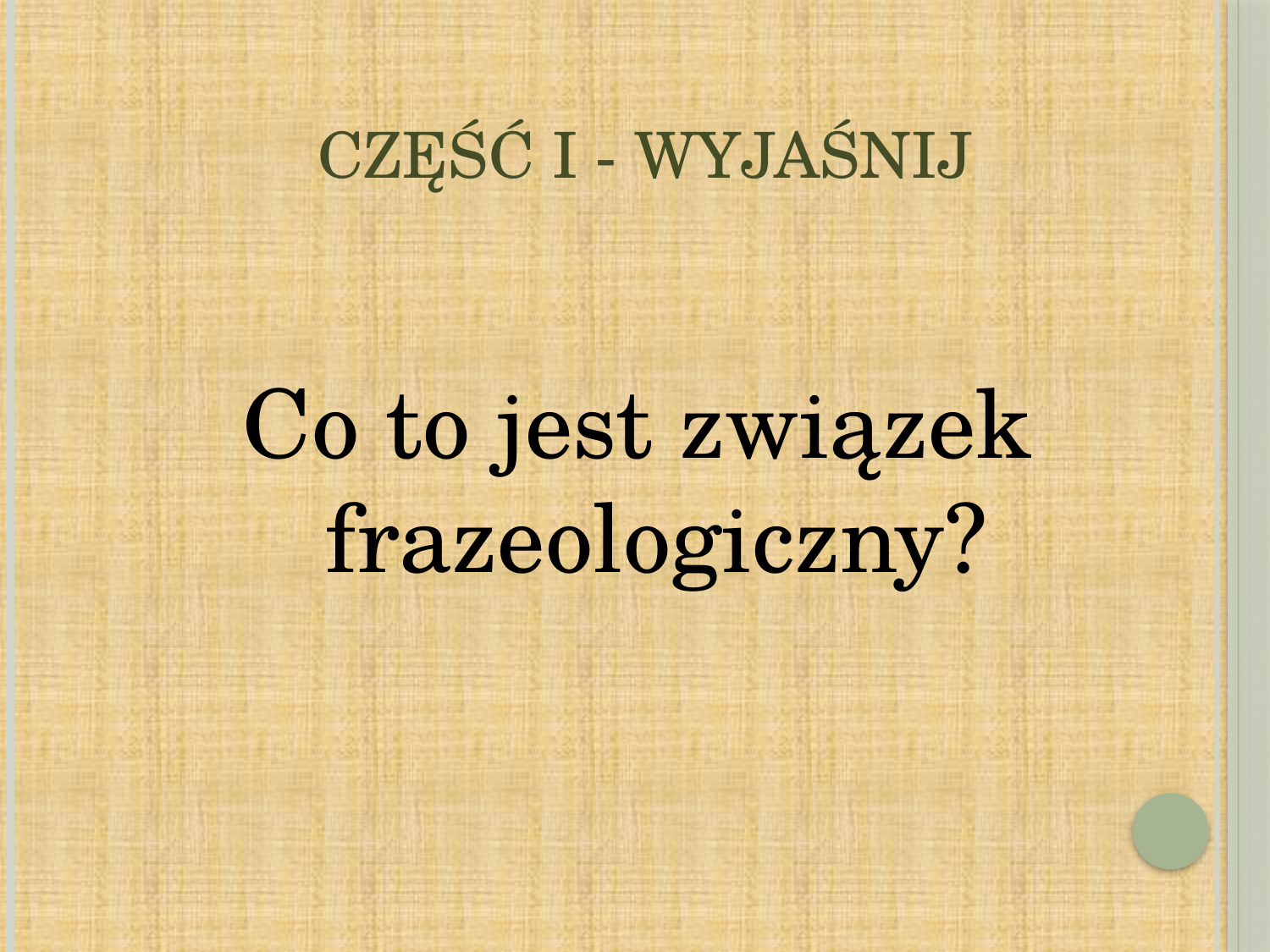

# część i - WYJAŚNIJ
Co to jest związek frazeologiczny?